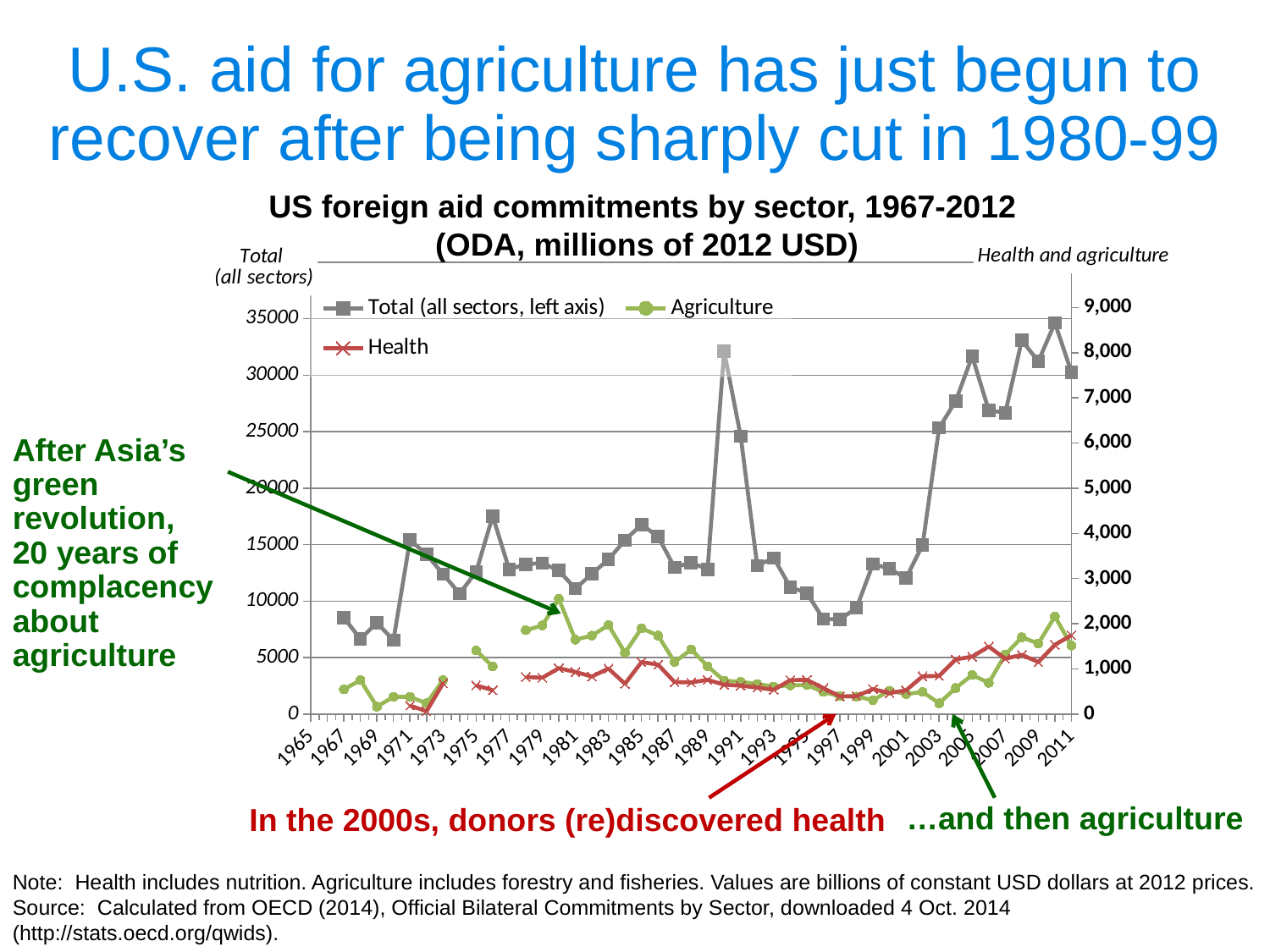

# U.S. aid for agriculture has just begun to recover after being sharply cut in 1980-99
US foreign aid commitments by sector, 1967-2012
(ODA, millions of 2012 USD)

### Chart

| Category | Total (all sectors, left axis) | Agriculture  | Health  |
|---|---|---|---|
| 1965 | None | None | None |
| 1966 | None | None | None |
| 1967 | 8530.84 | 546.1 | None |
| 1968 | 6657.27 | 752.69 | None |
| 1969 | 8089.77 | 164.8 | None |
| 1970 | 6542.53 | 382.15 | None |
| 1971 | 15414.62 | 381.2 | 188.41 |
| 1972 | 14129.98 | 239.36 | 62.99 |
| 1973 | 12399.02 | 752.7 | 681.01 |
| 1974 | 10667.32 | None | None |
| 1975 | 12588.43 | 1408.03 | 635.46 |
| 1976 | 17524.07 | 1053.87 | 529.88 |
| 1977 | 12809.85 | None | None |
| 1978 | 13268.39 | 1856.36 | 820.09 |
| 1979 | 13361.56 | 1961.66 | 806.0 |
| 1980 | 12711.08 | 2551.03 | 1016.11 |
| 1981 | 11101.14 | 1647.92 | 933.24 |
| 1982 | 12422.24 | 1736.26 | 832.1 |
| 1983 | 13686.4 | 1970.08 | 1007.23 |
| 1984 | 15401.06 | 1358.73 | 671.27 |
| 1985 | 16780.21 | 1899.36 | 1152.33 |
| 1986 | 15710.08 | 1738.9 | 1094.0 |
| 1987 | 12982.86 | 1153.29 | 708.23 |
| 1988 | 13416.66 | 1430.75 | 700.11 |
| 1989 | 12820.62 | 1060.67 | 757.85 |
| 1990 | 32117.74 | 739.77 | 650.15 |
| 1991 | 24598.87 | 714.68 | 629.21 |
| 1992 | 13151.45 | 665.29 | 585.73 |
| 1993 | 13819.21 | 611.44 | 538.33 |
| 1994 | 11242.42 | 636.28 | 752.14 |
| 1995 | 10711.7 | 643.61 | 757.1 |
| 1996 | 8413.43 | 487.8 | 574.77 |
| 1997 | 8400.53 | 396.55 | 391.43 |
| 1998 | 9380.74 | 387.19 | 398.61 |
| 1999 | 13296.36 | 309.93 | 552.43 |
| 2000 | 12860.41 | 518.72 | 465.39 |
| 2001 | 12033.13 | 443.82 | 527.04 |
| 2002 | 14969.47 | 490.79 | 836.91 |
| 2003 | 25339.69 | 240.81 | 845.38 |
| 2004 | 27708.57 | 575.49 | 1209.29 |
| 2005 | 31677.37 | 865.46 | 1271.86 |
| 2006 | 26901.73 | 691.43 | 1494.16 |
| 2007 | 26672.01 | 1319.3 | 1224.43 |
| 2008 | 33083.67 | 1699.58 | 1312.68 |
| 2009 | 31235.66 | 1562.15 | 1150.78 |
| 2010 | 34632.86 | 2161.68 | 1533.81 |
| 2011 | 30272.9 | 1515.24 | 1745.27 |
After Asia’s green revolution, 20 years of complacency about  agriculture

…and then agriculture
In the 2000s, donors (re)discovered health
Note:  Health includes nutrition. Agriculture includes forestry and fisheries. Values are billions of constant USD dollars at 2012 prices. Source:  Calculated from OECD (2014), Official Bilateral Commitments by Sector, downloaded 4 Oct. 2014 (http://stats.oecd.org/qwids).